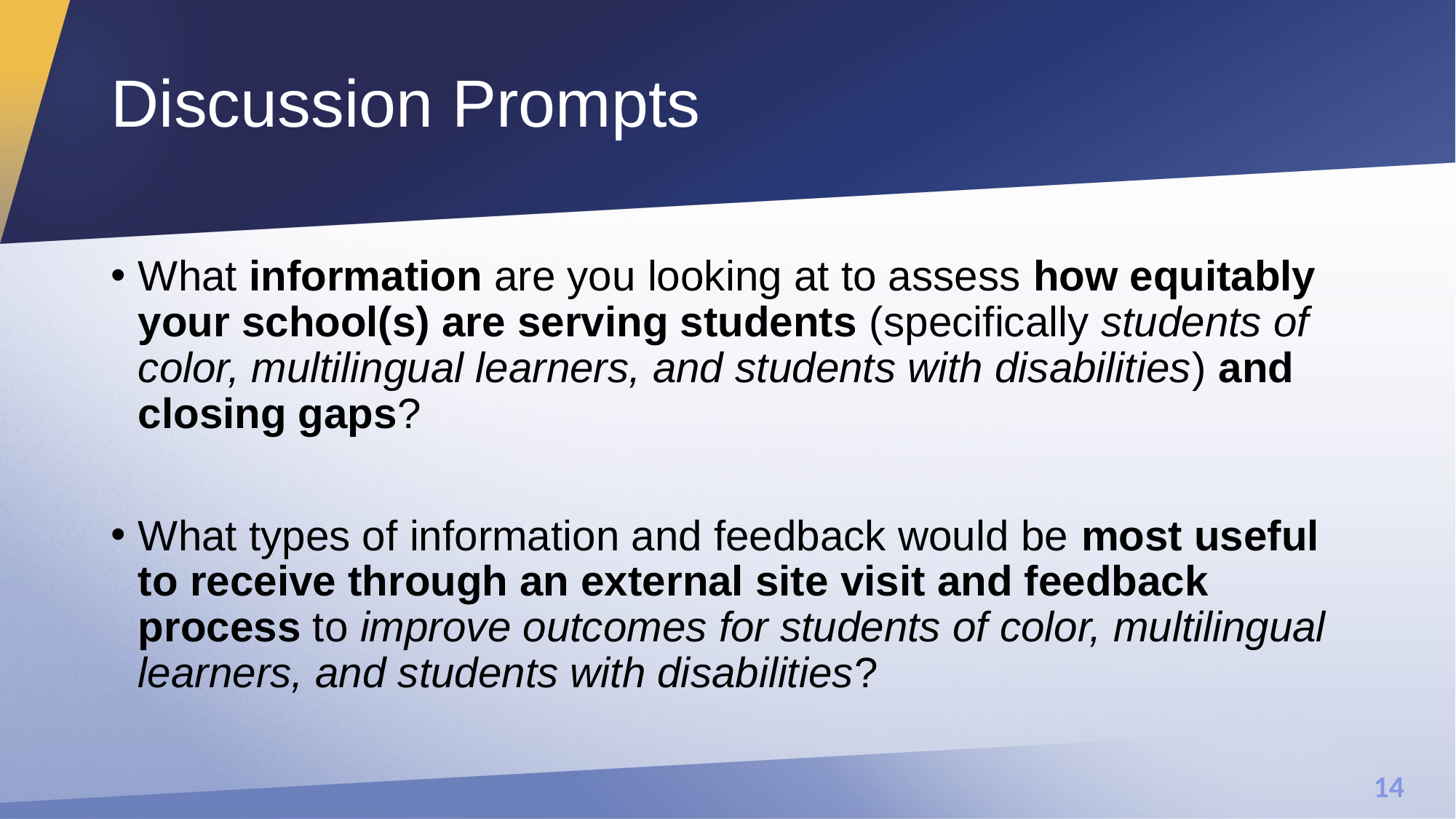

# Discussion Prompts
What information are you looking at to assess how equitably your school(s) are serving students (specifically students of color, multilingual learners, and students with disabilities) and closing gaps?​

What types of information and feedback would be most useful to receive through an external site visit and feedback process to improve outcomes for students of color, multilingual learners, and students with disabilities?